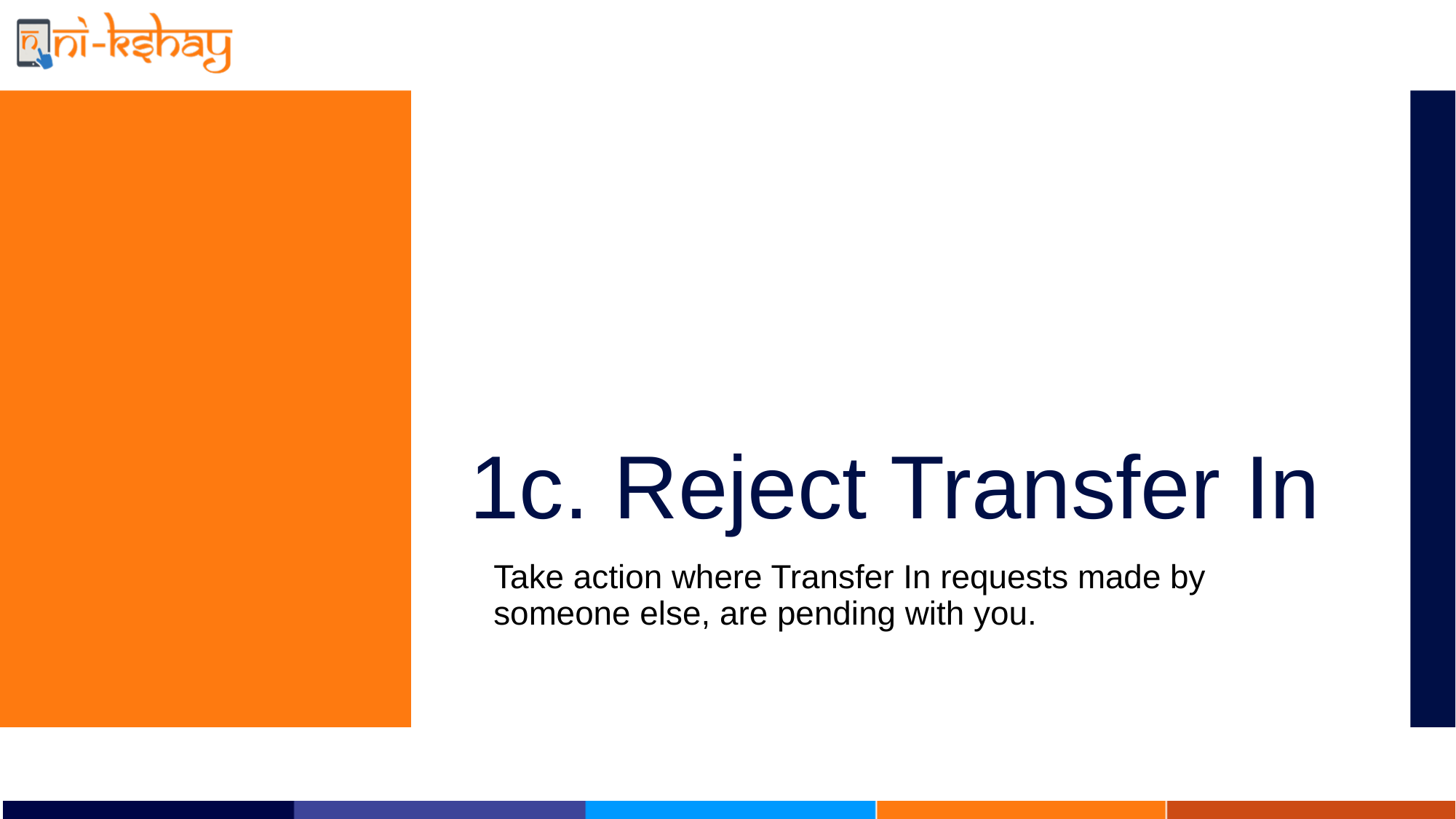

# 1c. Reject Transfer In
Take action where Transfer In requests made by someone else, are pending with you.